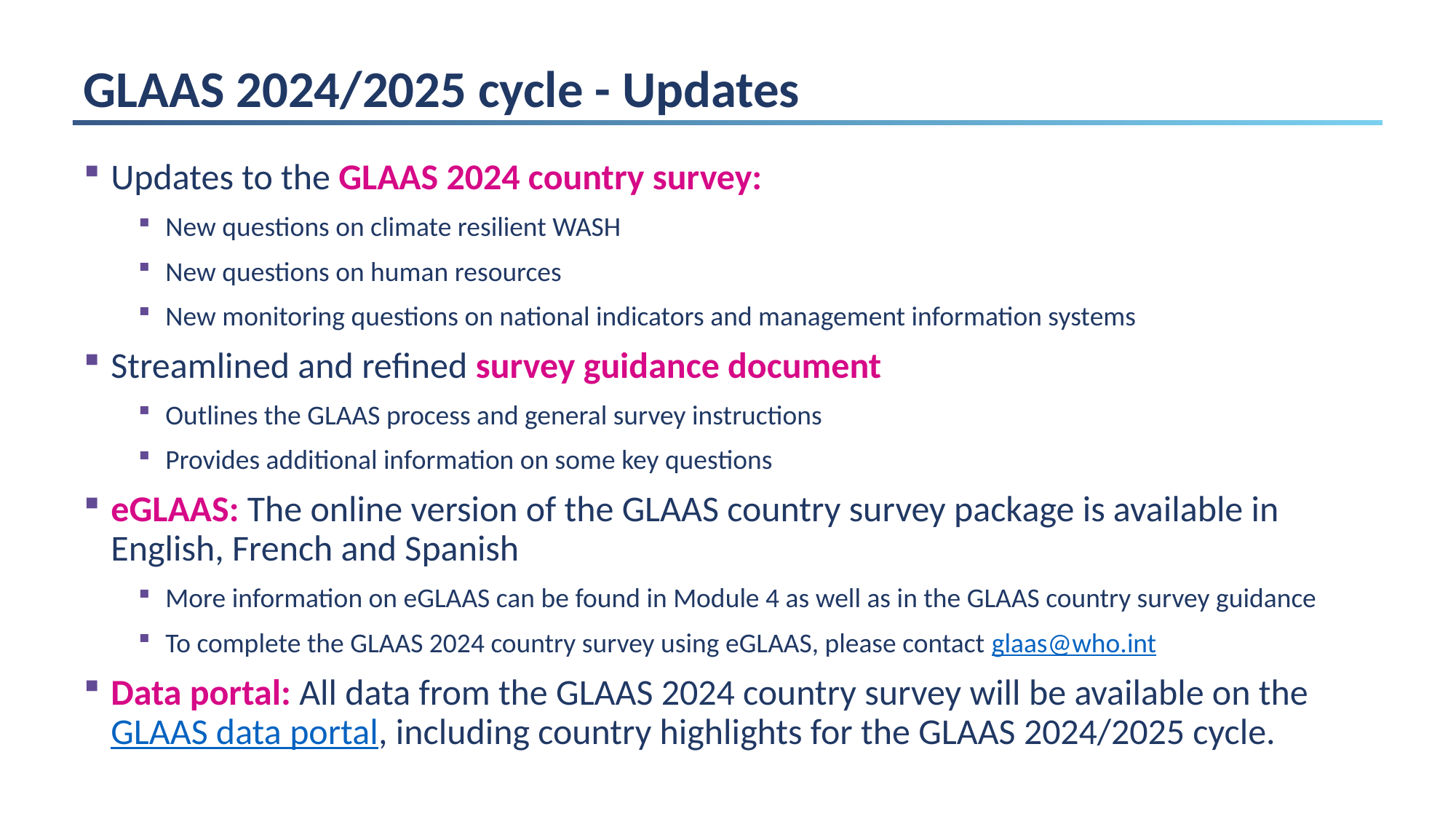

# GLAAS 2024/2025 cycle - Updates
Updates to the GLAAS 2024 country survey:
New questions on climate resilient WASH
New questions on human resources
New monitoring questions on national indicators and management information systems
Streamlined and refined survey guidance document
Outlines the GLAAS process and general survey instructions
Provides additional information on some key questions
eGLAAS: The online version of the GLAAS country survey package is available in English, French and Spanish
More information on eGLAAS can be found in Module 4 as well as in the GLAAS country survey guidance
To complete the GLAAS 2024 country survey using eGLAAS, please contact glaas@who.int
Data portal: All data from the GLAAS 2024 country survey will be available on the GLAAS data portal, including country highlights for the GLAAS 2024/2025 cycle.